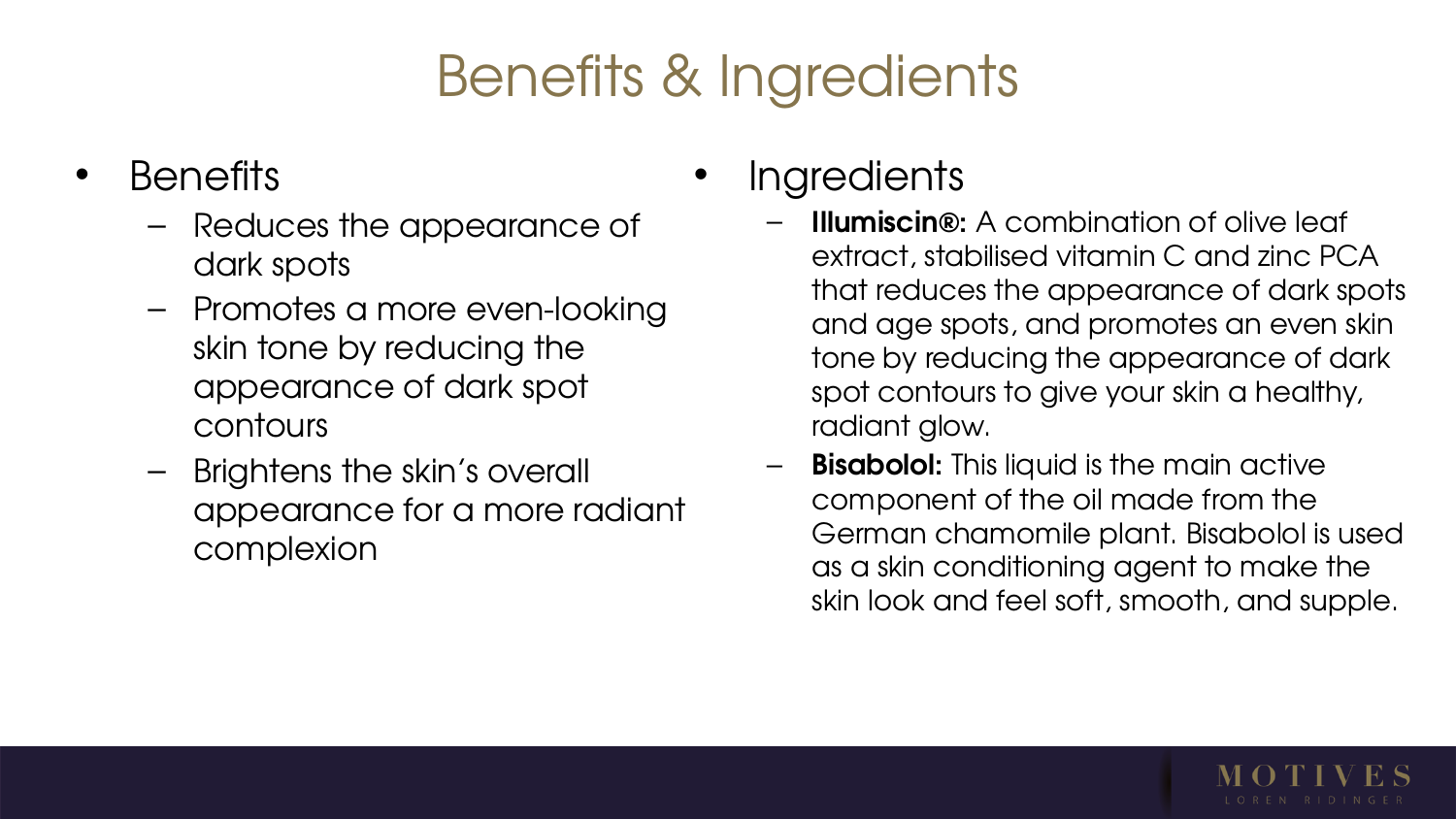

Benefits & Ingredients
Benefits
Reduces the appearance of dark spots
Promotes a more even-looking skin tone by reducing the appearance of dark spot contours
Brightens the skin’s overall appearance for a more radiant complexion
Ingredients
Illumiscin®: A combination of olive leaf extract, stabilised vitamin C and zinc PCA that reduces the appearance of dark spots and age spots, and promotes an even skin tone by reducing the appearance of dark spot contours to give your skin a healthy, radiant glow.
Bisabolol: This liquid is the main active component of the oil made from the German chamomile plant. Bisabolol is used as a skin conditioning agent to make the skin look and feel soft, smooth, and supple.